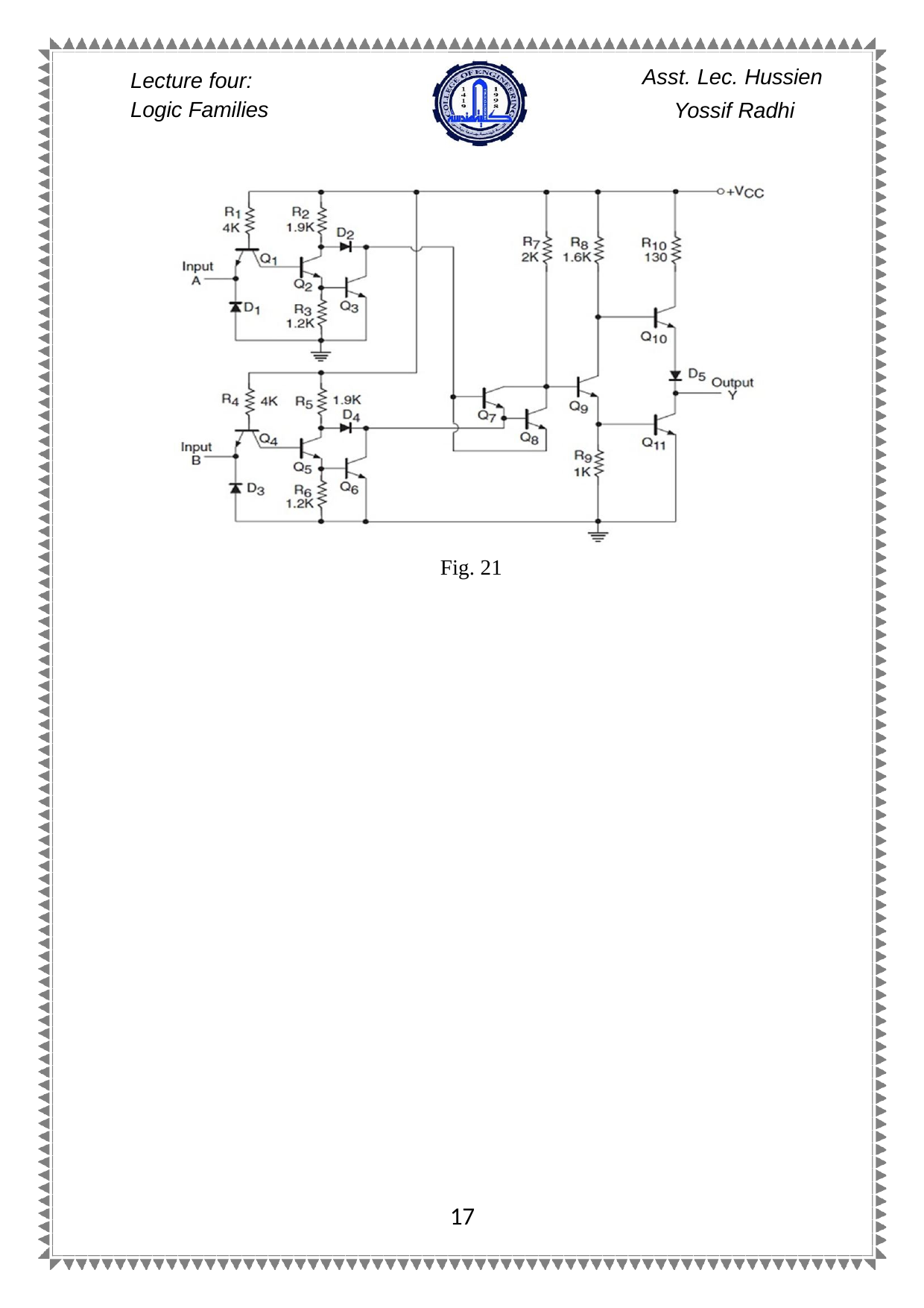

Asst. Lec. Hussien  Yossif Radhi

Lecture four:  Logic Families

Fig. 21

17